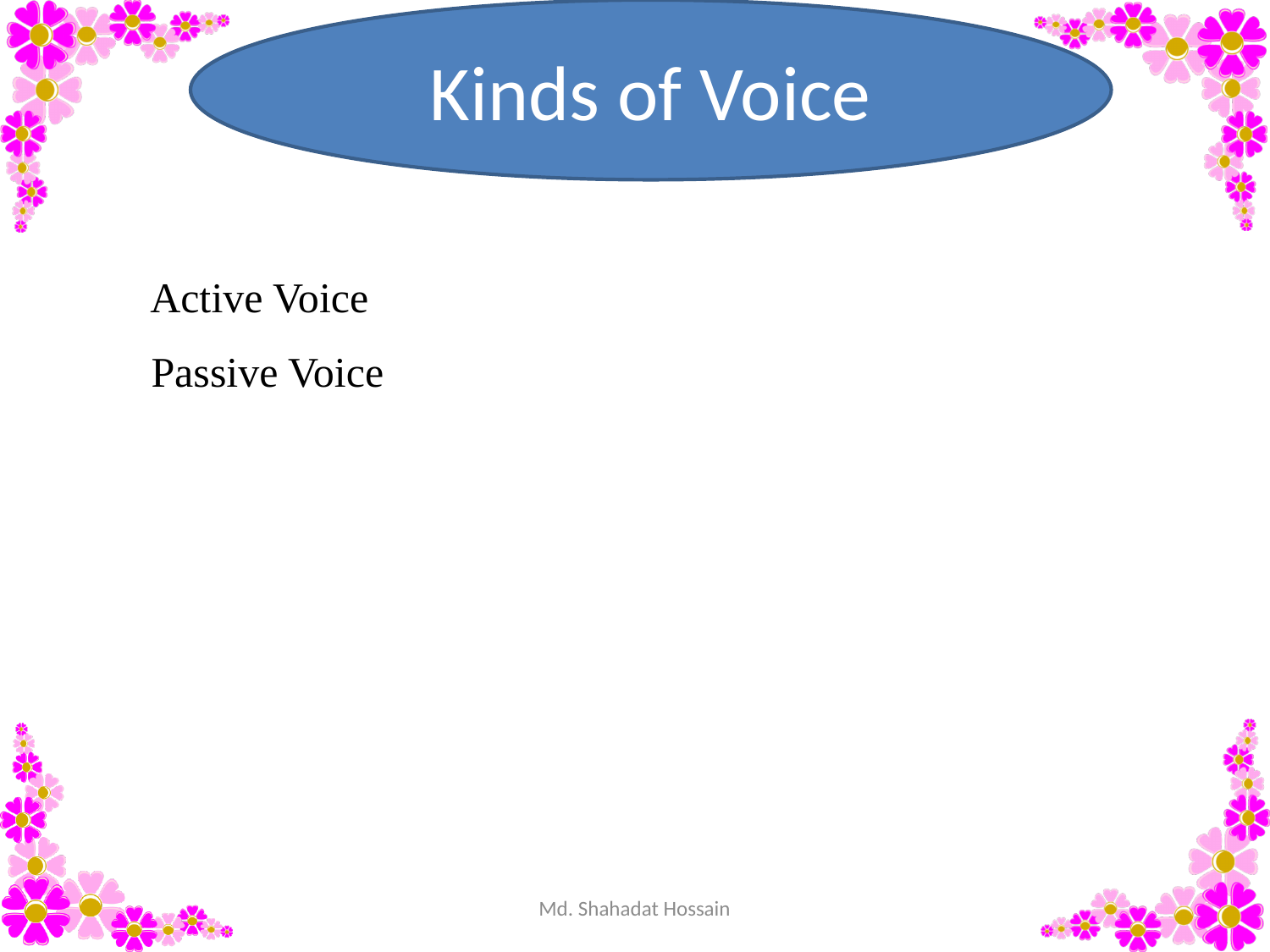

Kinds of Voice
Active Voice
Passive Voice
Md. Shahadat Hossain